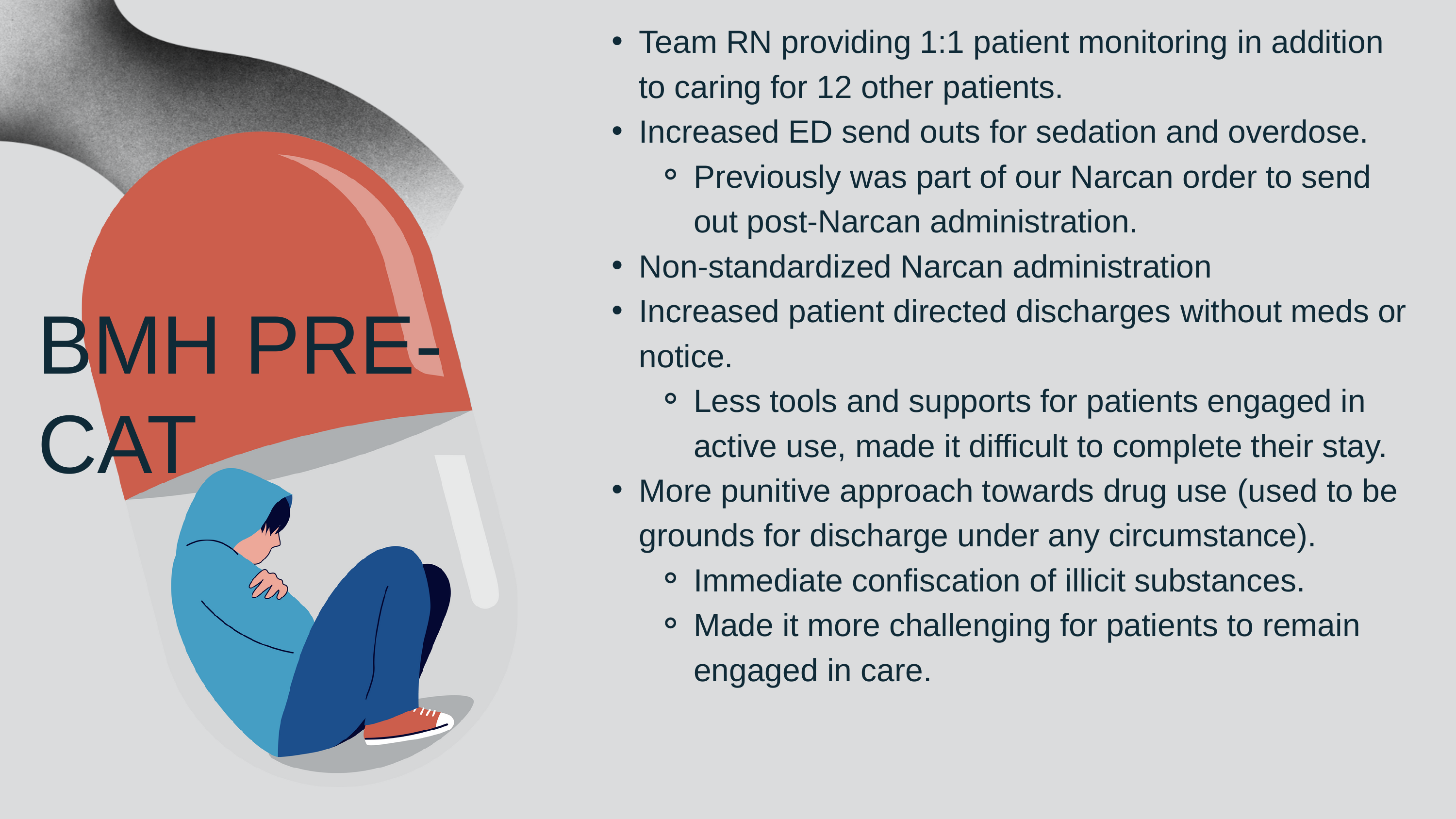

Team RN providing 1:1 patient monitoring in addition to caring for 12 other patients.
Increased ED send outs for sedation and overdose.
Previously was part of our Narcan order to send out post-Narcan administration.
Non-standardized Narcan administration
Increased patient directed discharges without meds or notice.
Less tools and supports for patients engaged in active use, made it difficult to complete their stay.
More punitive approach towards drug use (used to be grounds for discharge under any circumstance).
Immediate confiscation of illicit substances.
Made it more challenging for patients to remain engaged in care.

BMH PRE-CAT